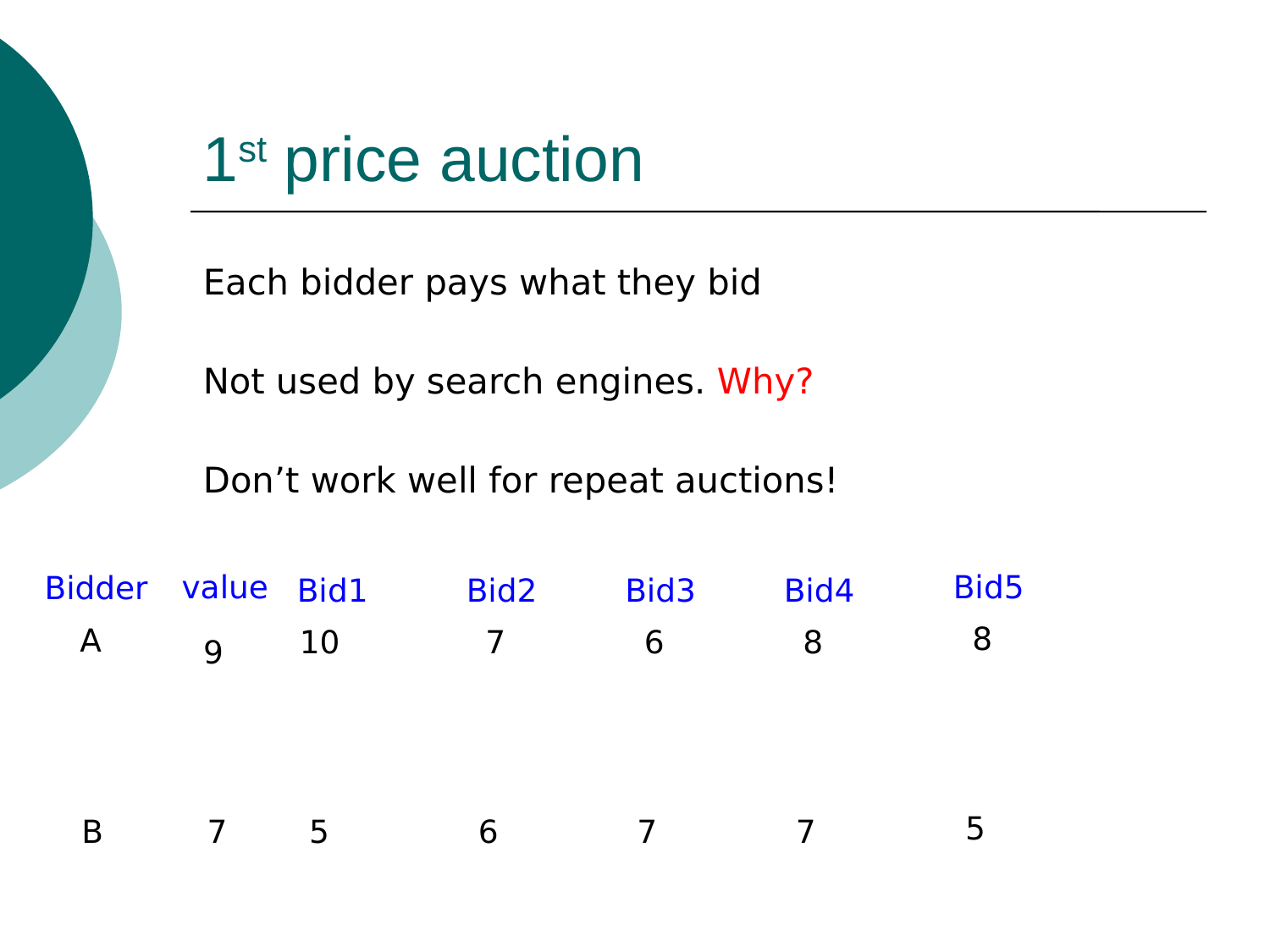

# 1st price auction
Each bidder pays what they bid

Not used by search engines. Why?

Don’t work well for repeat auctions!
value
Bid5
Bidder
Bid1
Bid2
Bid3
Bid4
8
A
10
7
6
8
9
5
5
B
7
6
7
7